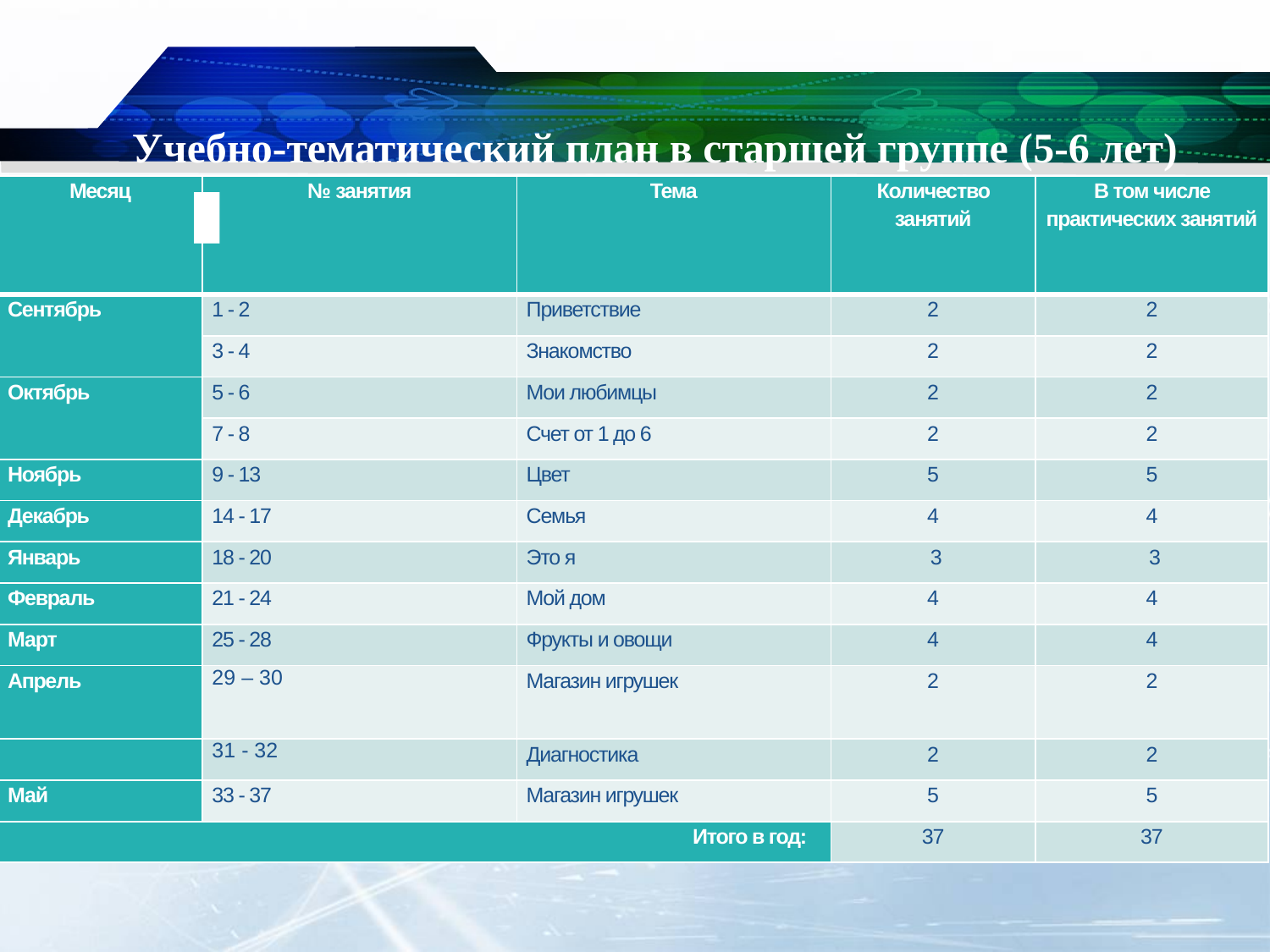

# Учебно-тематический план в старшей группе (5-6 лет)
| Месяц | № занятия | Тема | Количество занятий | В том числе практических занятий |
| --- | --- | --- | --- | --- |
| Сентябрь | 1 - 2 | Приветствие | 2 | 2 |
|  | 3 - 4 | Знакомство | 2 | 2 |
| Октябрь | 5 - 6 | Мои любимцы | 2 | 2 |
|  | 7 - 8 | Счет от 1 до 6 | 2 | 2 |
| Ноябрь | 9 - 13 | Цвет | 5 | 5 |
| Декабрь | 14 - 17 | Семья | 4 | 4 |
| Январь | 18 - 20 | Это я | 3 | 3 |
| Февраль | 21 - 24 | Мой дом | 4 | 4 |
| Март | 25 - 28 | Фрукты и овощи | 4 | 4 |
| Апрель | 29 – 30 | Магазин игрушек | 2 | 2 |
|  | 31 - 32 | Диагностика | 2 | 2 |
| Май | 33 - 37 | Магазин игрушек | 5 | 5 |
| Итого в год: |  |  | 37 | 37 |